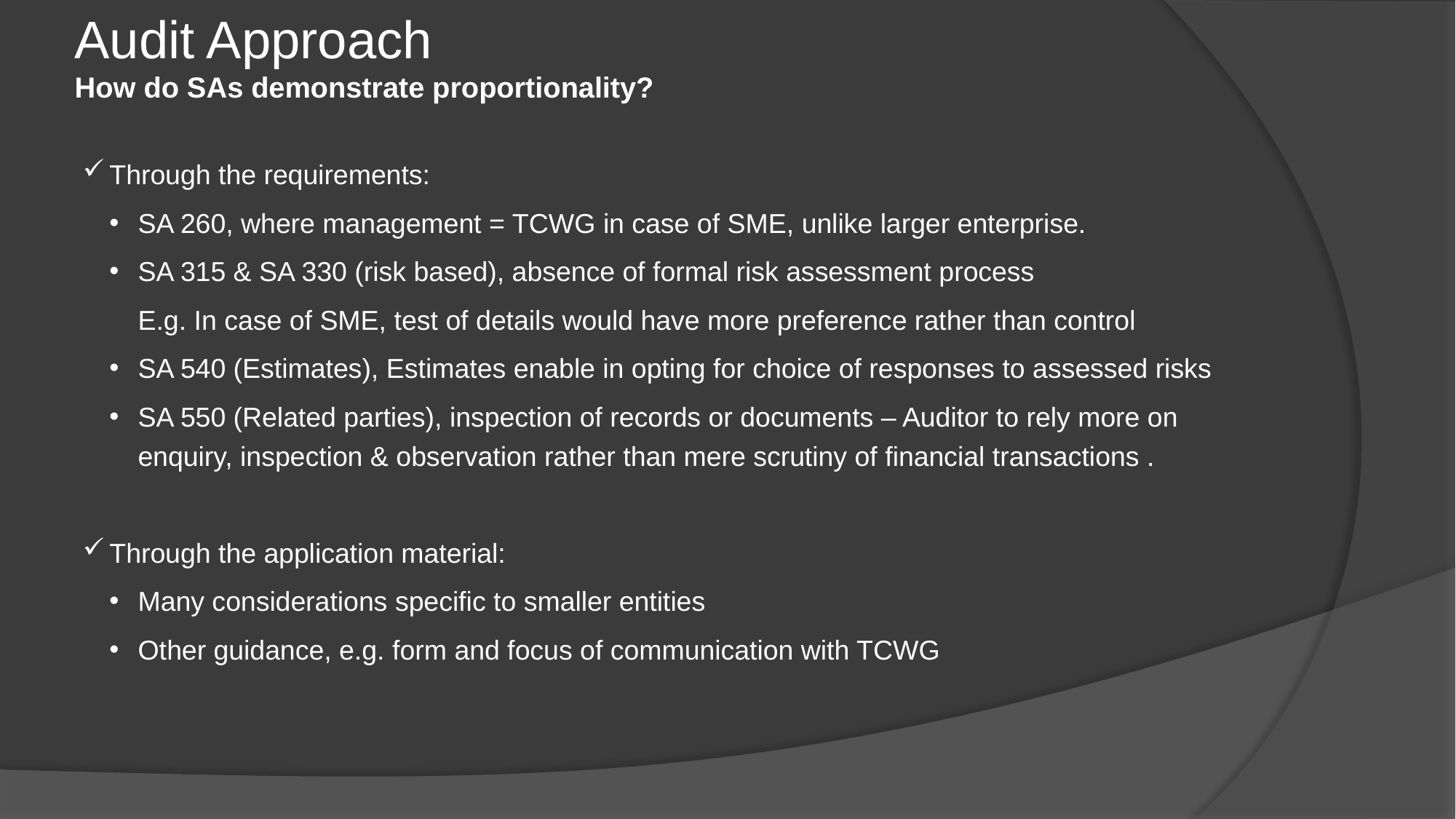

# Audit Approach How do SAs demonstrate proportionality?
Through the requirements:
SA 260, where management = TCWG in case of SME, unlike larger enterprise.
SA 315 & SA 330 (risk based), absence of formal risk assessment process
E.g. In case of SME, test of details would have more preference rather than control
SA 540 (Estimates), Estimates enable in opting for choice of responses to assessed risks
SA 550 (Related parties), inspection of records or documents – Auditor to rely more on enquiry, inspection & observation rather than mere scrutiny of financial transactions .

Through the application material:
Many considerations specific to smaller entities
Other guidance, e.g. form and focus of communication with TCWG